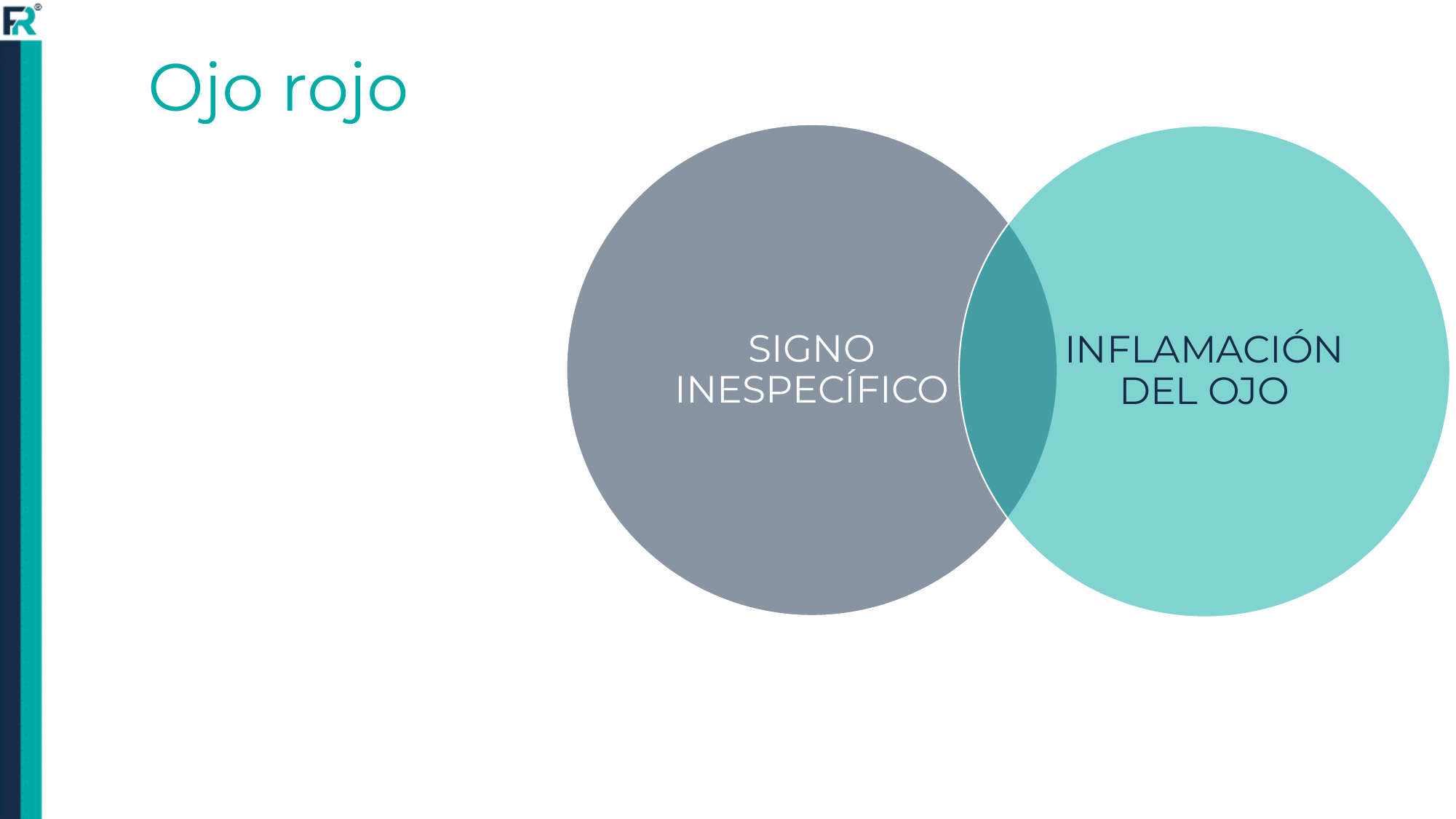

# Ojo rojo
SIGNO INESPECÍFICO
INFLAMACIÓN DEL OJO